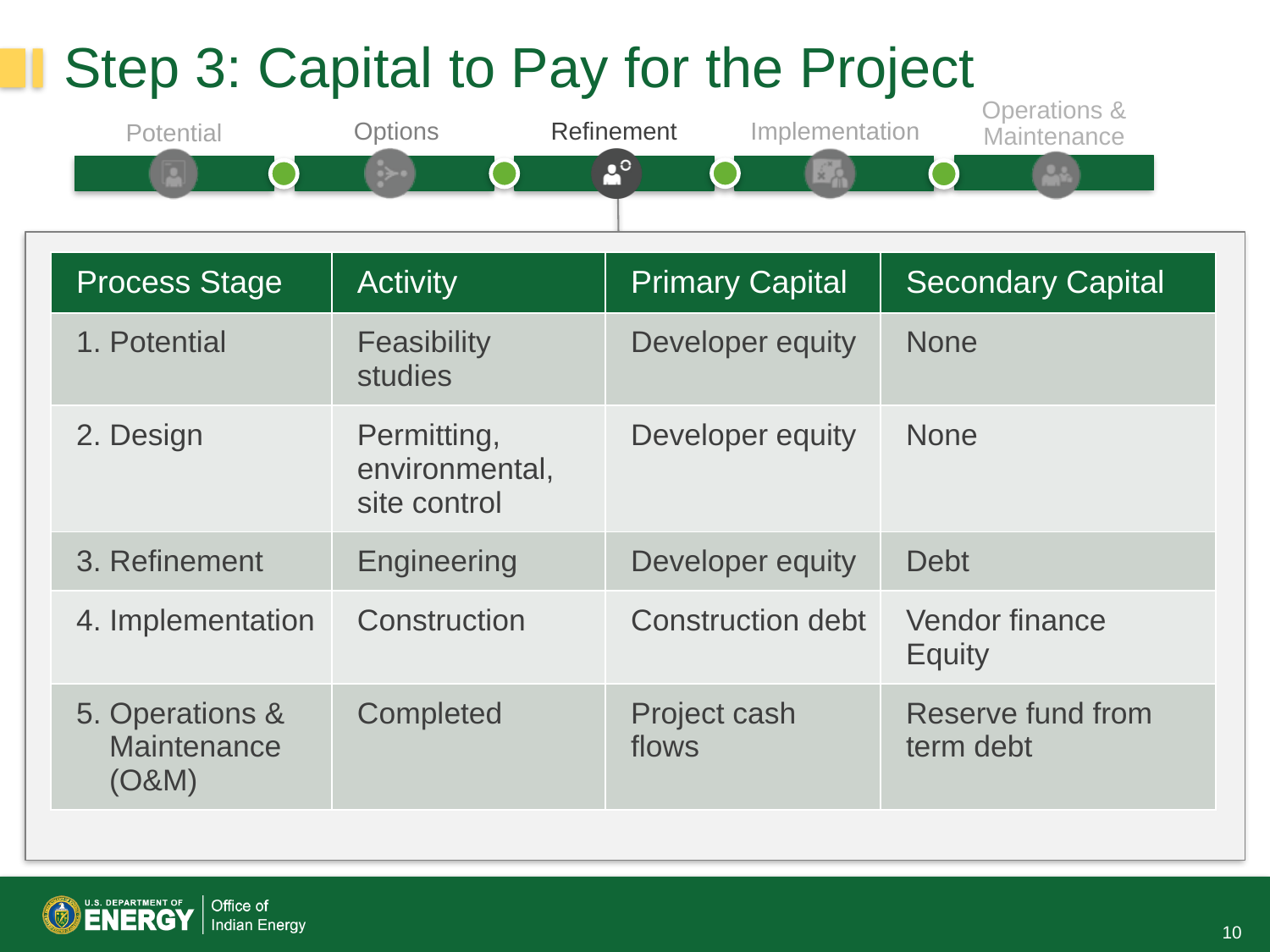

# Step 3: Capital to Pay for the Project

| Process Stage | Activity | Primary Capital | Secondary Capital |
| --- | --- | --- | --- |
| 1. Potential | Feasibility studies | Developer equity | None |
| 2. Design | Permitting, environmental, site control | Developer equity | None |
| 3. Refinement | Engineering | Developer equity | Debt |
| 4. Implementation | Construction | Construction debt | Vendor finance Equity |
| 5. Operations & Maintenance (O&M) | Completed | Project cash flows | Reserve fund from term debt |
10